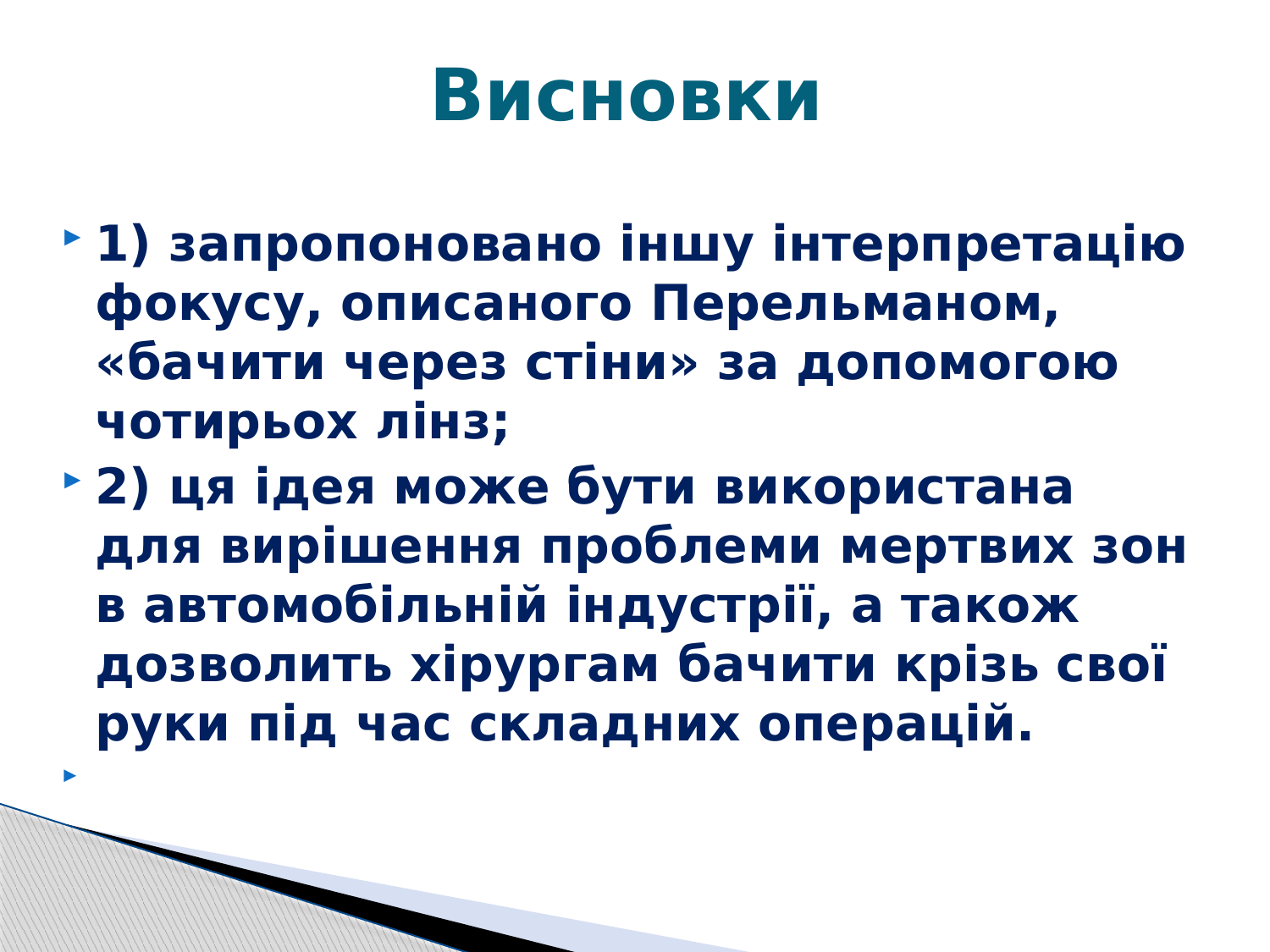

# Висновки
1) запропоновано іншу інтерпретацію фокусу, описаного Перельманом, «бачити через стіни» за допомогою чотирьох лінз;
2) ця ідея може бути використана для вирішення проблеми мертвих зон в автомобільній індустрії, а також дозволить хірургам бачити крізь свої руки під час складних операцій.